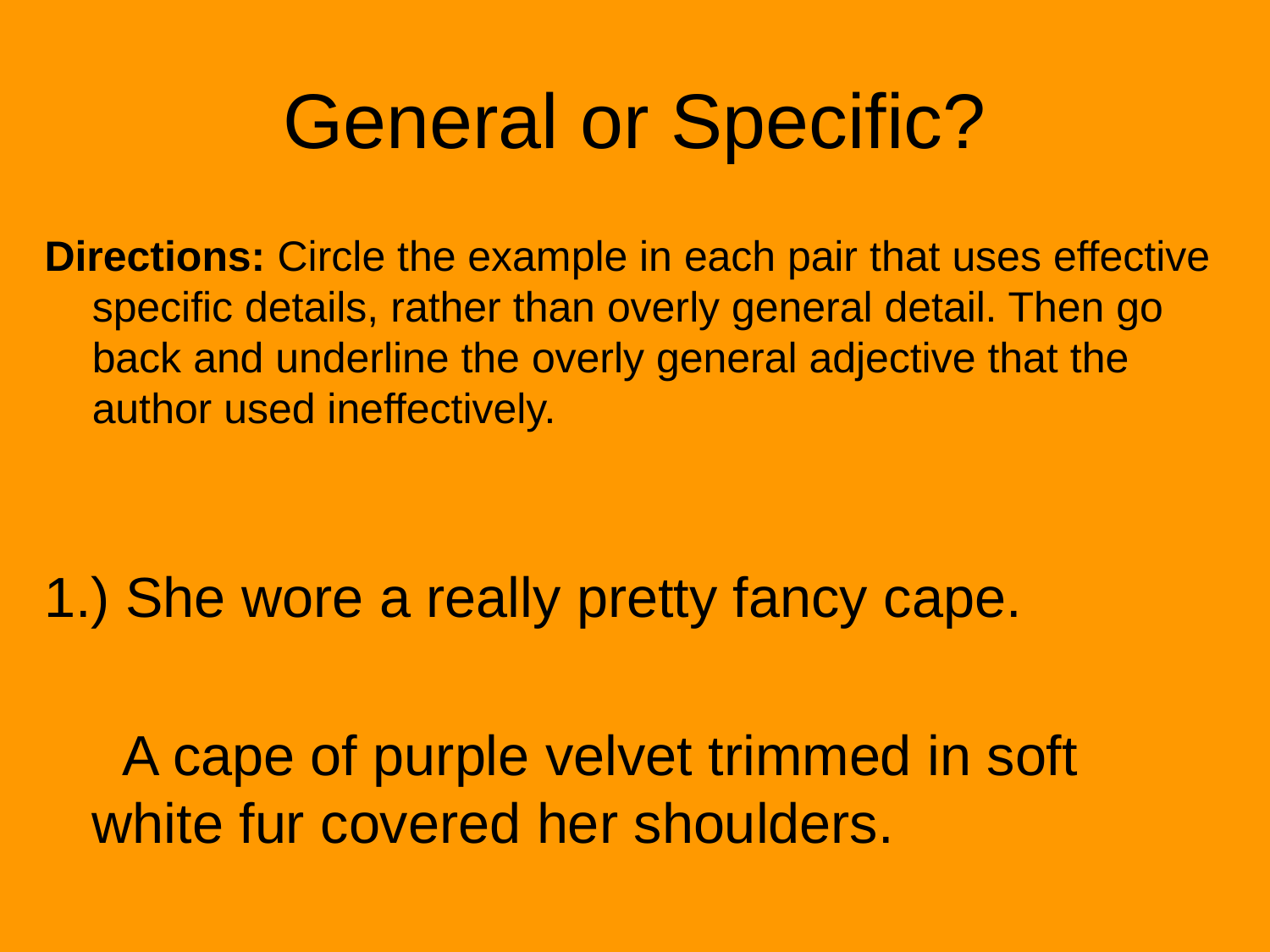

# General or Specific?
Directions: Circle the example in each pair that uses effective specific details, rather than overly general detail. Then go back and underline the overly general adjective that the author used ineffectively.

1.) She wore a really pretty fancy cape.

     A cape of purple velvet trimmed in soft  white fur covered her shoulders.